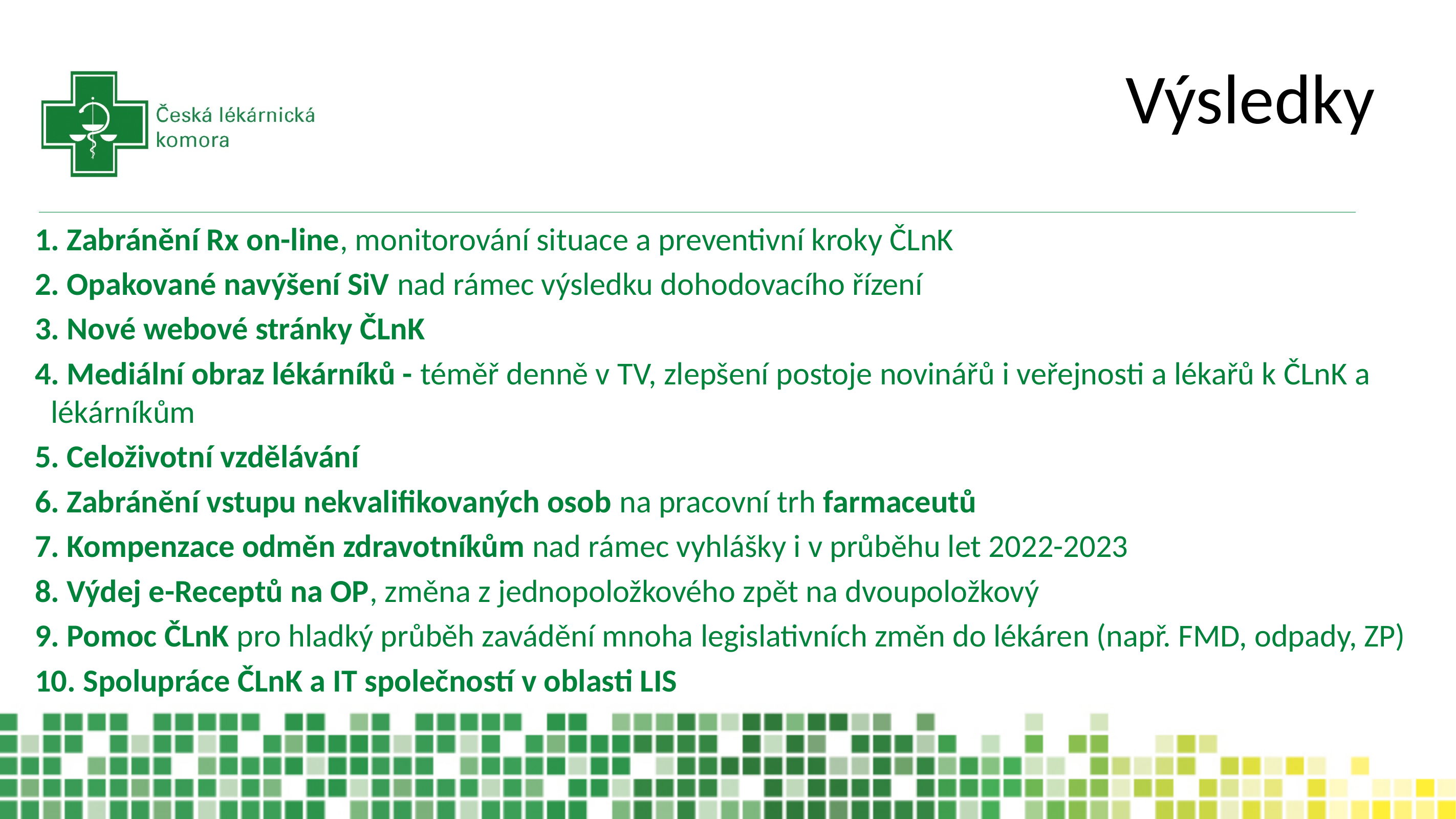

# Výsledky
 Zabránění Rx on-line, monitorování situace a preventivní kroky ČLnK
 Opakované navýšení SiV nad rámec výsledku dohodovacího řízení
 Nové webové stránky ČLnK
 Mediální obraz lékárníků - téměř denně v TV, zlepšení postoje novinářů i veřejnosti a lékařů k ČLnK a lékárníkům
 Celoživotní vzdělávání
 Zabránění vstupu nekvalifikovaných osob na pracovní trh farmaceutů
 Kompenzace odměn zdravotníkům nad rámec vyhlášky i v průběhu let 2022-2023
 Výdej e-Receptů na OP, změna z jednopoložkového zpět na dvoupoložkový
 Pomoc ČLnK pro hladký průběh zavádění mnoha legislativních změn do lékáren (např. FMD, odpady, ZP)
 Spolupráce ČLnK a IT společností v oblasti LIS